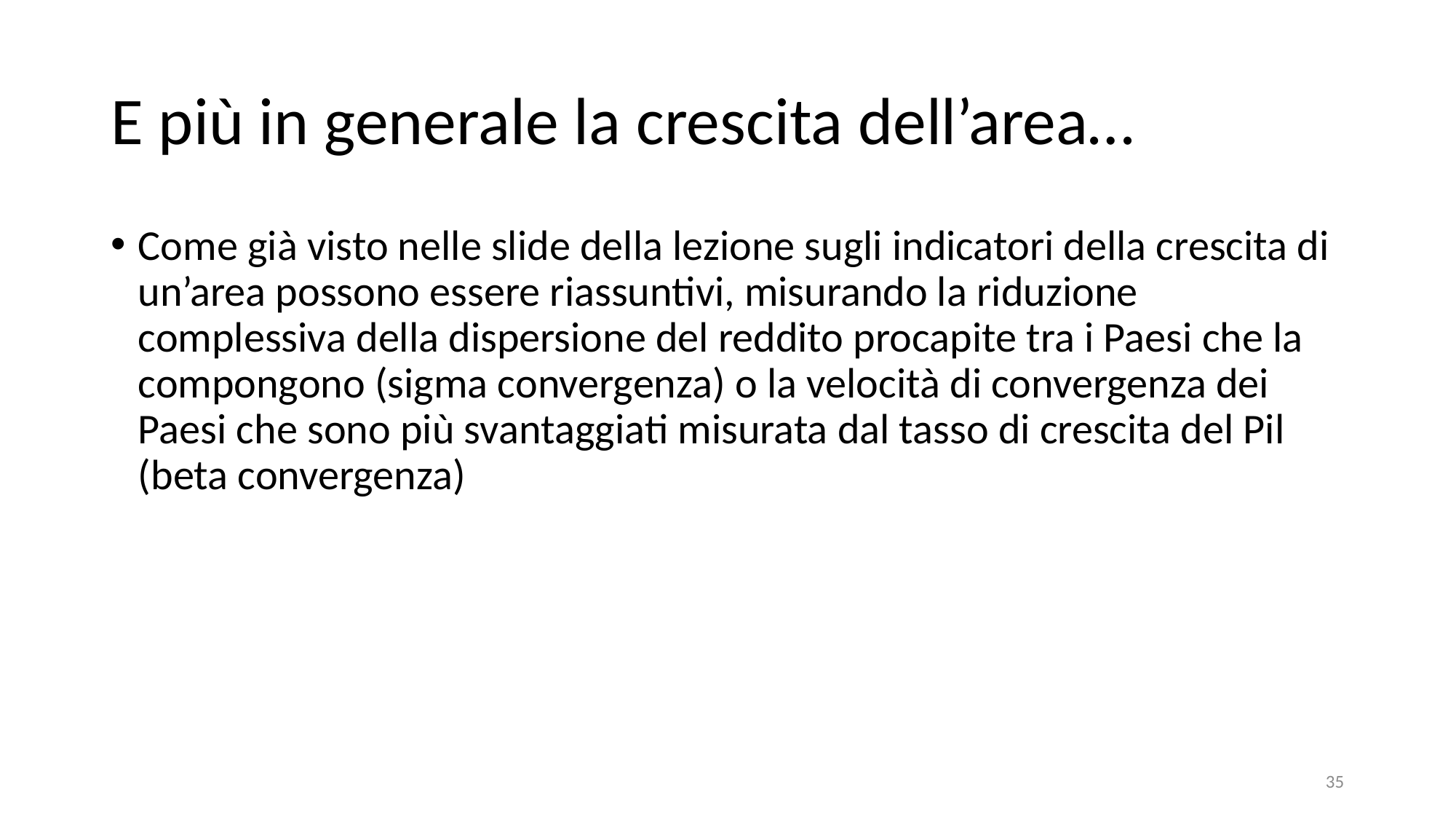

# E più in generale la crescita dell’area…
Come già visto nelle slide della lezione sugli indicatori della crescita di un’area possono essere riassuntivi, misurando la riduzione complessiva della dispersione del reddito procapite tra i Paesi che la compongono (sigma convergenza) o la velocità di convergenza dei Paesi che sono più svantaggiati misurata dal tasso di crescita del Pil (beta convergenza)

35